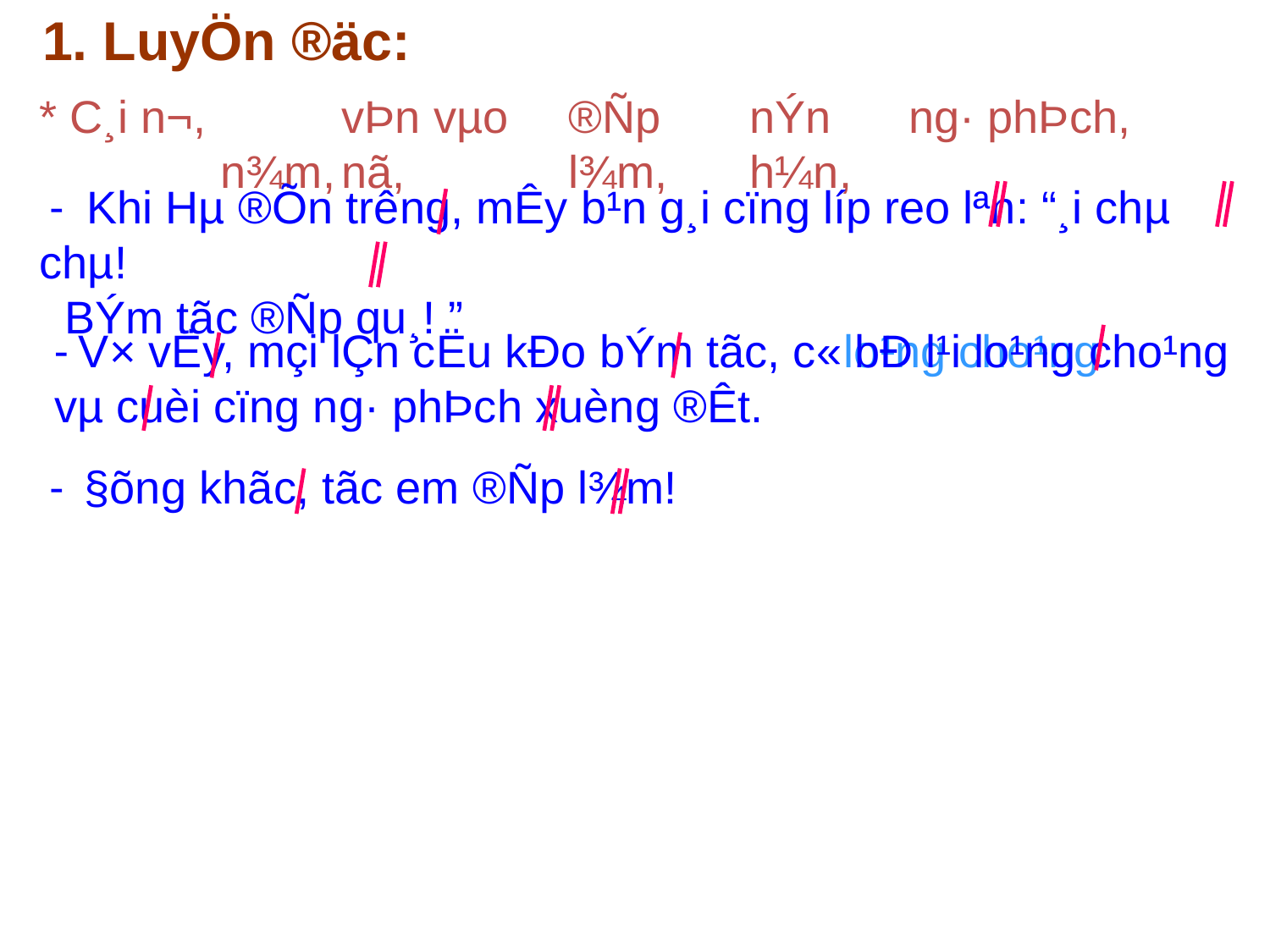

1. LuyÖn ®äc:
* C¸i n¬,
 n¾m,
vÞn vµo nã,
®Ñp l¾m,
nÝn h¼n,
ng· phÞch,
 -  Khi Hµ ®Õn tr­êng, mÊy b¹n g¸i cïng líp reo lªn: “¸i chµ chµ!
  BÝm tãc ®Ñp qu¸! ”

lo¹ng cho¹ng
- V× vËy, mçi lÇn cËu kÐo bÝm tãc, c« bÐ l¹i lo¹ng cho¹ng vµ cuèi cïng ng· phÞch xuèng ®Êt.

 -  §õng khãc, tãc em ®Ñp l¾m!